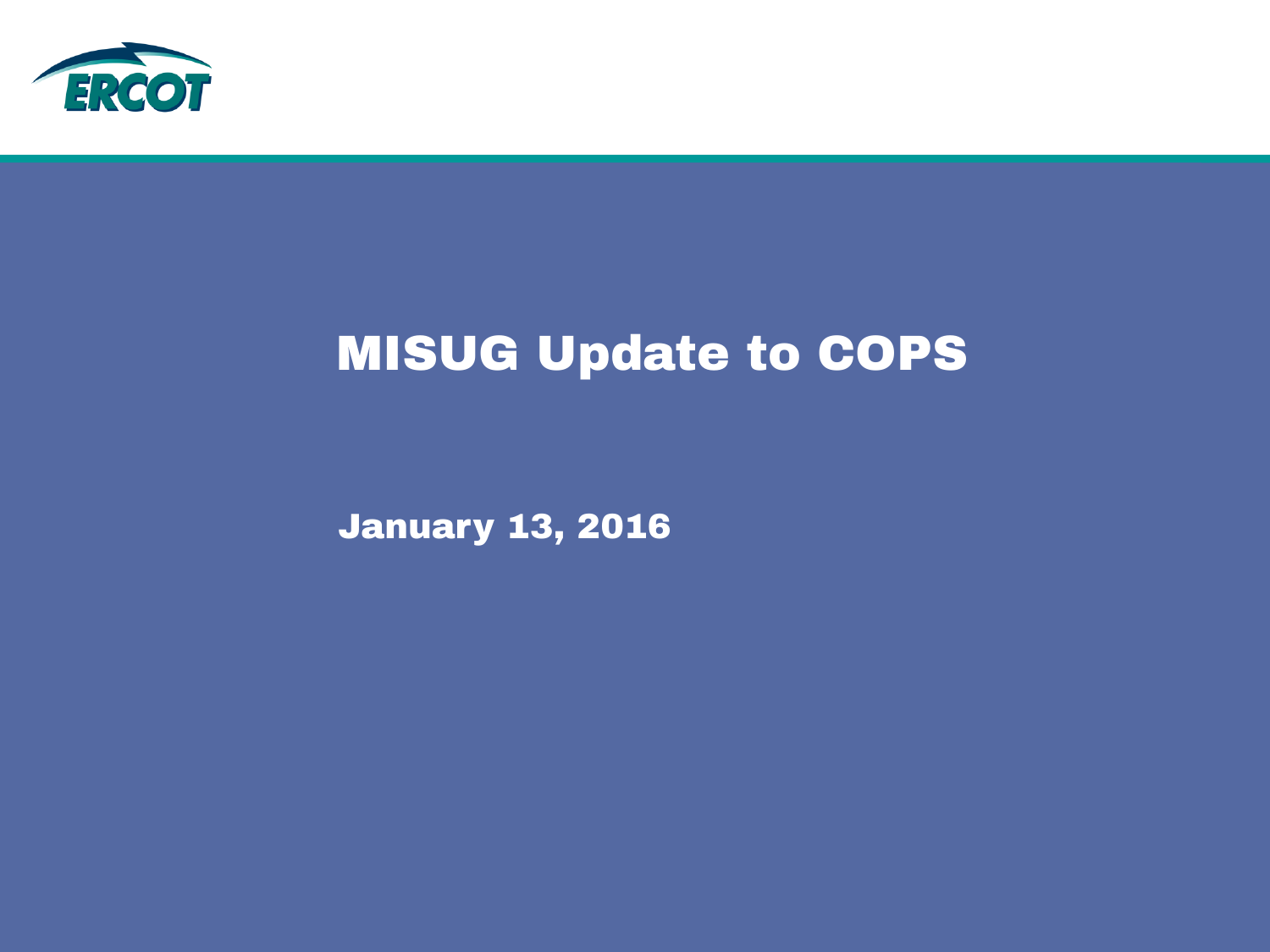

# MISUG Update to COPS
January 13, 2016